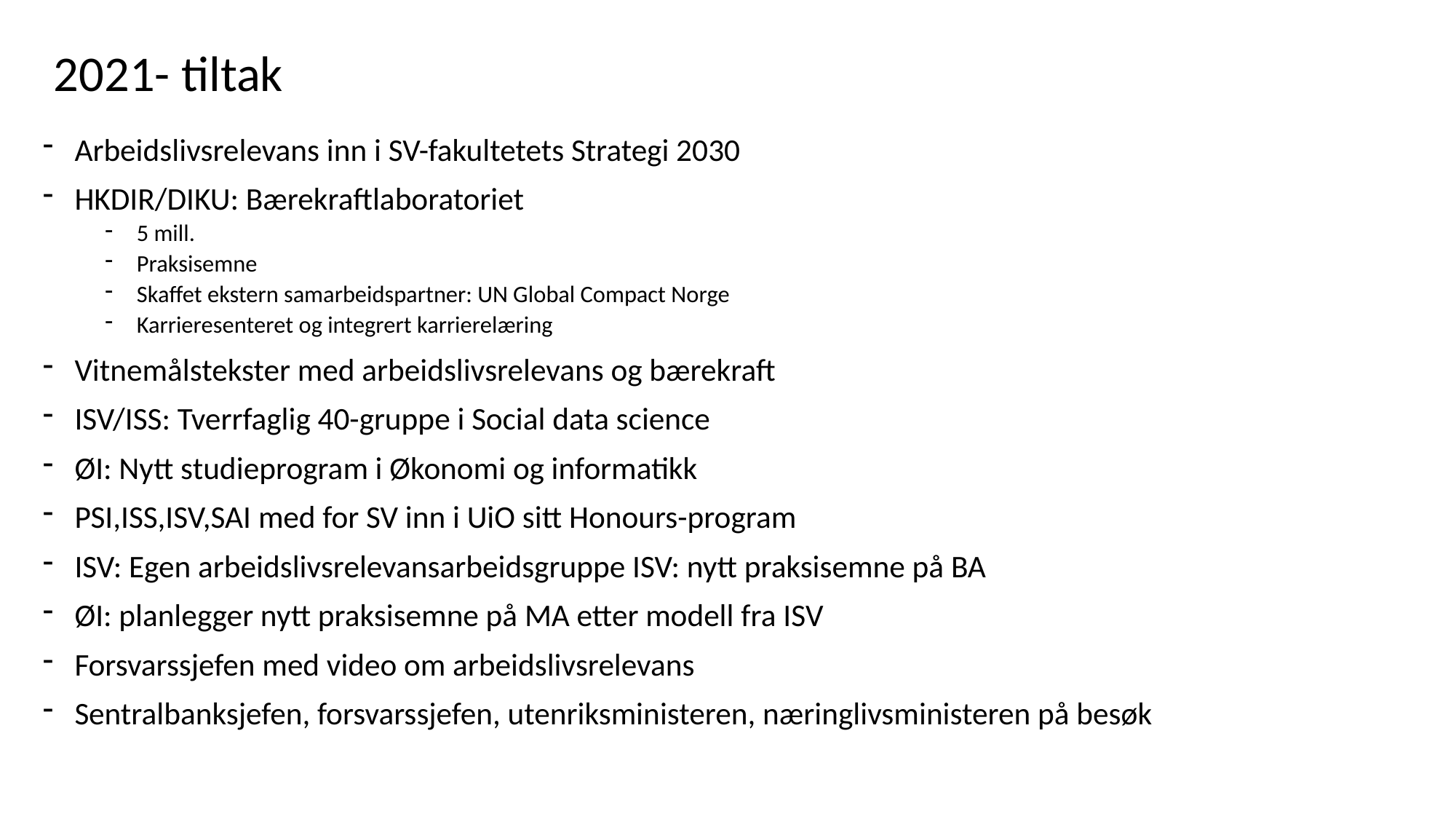

# 2021- tiltak
Arbeidslivsrelevans inn i SV-fakultetets Strategi 2030
HKDIR/DIKU: Bærekraftlaboratoriet
5 mill.
Praksisemne
Skaffet ekstern samarbeidspartner: UN Global Compact Norge
Karrieresenteret og integrert karrierelæring
Vitnemålstekster med arbeidslivsrelevans og bærekraft
ISV/ISS: Tverrfaglig 40-gruppe i Social data science
ØI: Nytt studieprogram i Økonomi og informatikk
PSI,ISS,ISV,SAI med for SV inn i UiO sitt Honours-program
ISV: Egen arbeidslivsrelevansarbeidsgruppe ISV: nytt praksisemne på BA
ØI: planlegger nytt praksisemne på MA etter modell fra ISV
Forsvarssjefen med video om arbeidslivsrelevans
Sentralbanksjefen, forsvarssjefen, utenriksministeren, næringlivsministeren på besøk